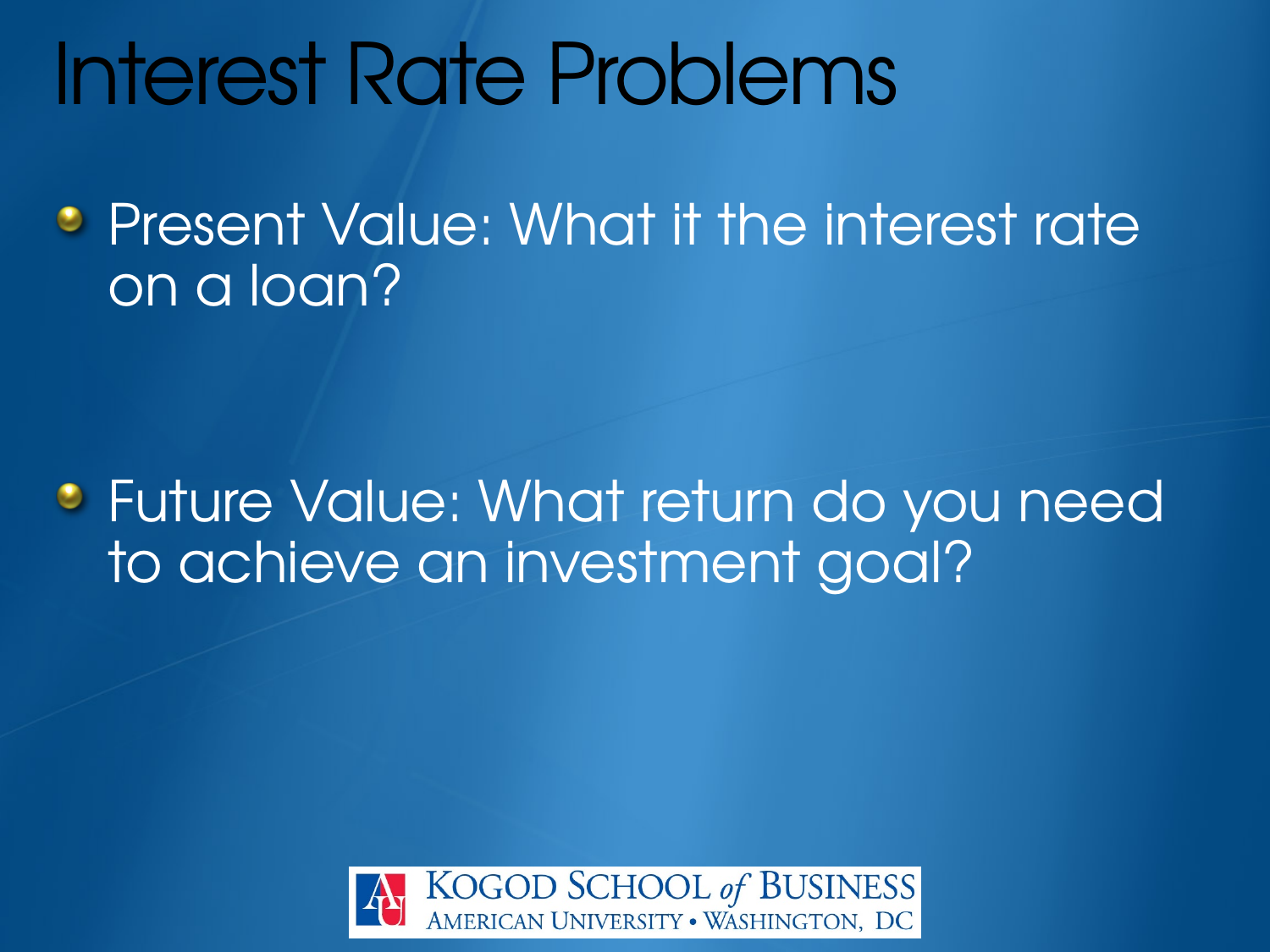

# Interest Rate Problems
Present Value: What it the interest rate on a loan?

Future Value: What return do you need to achieve an investment goal?